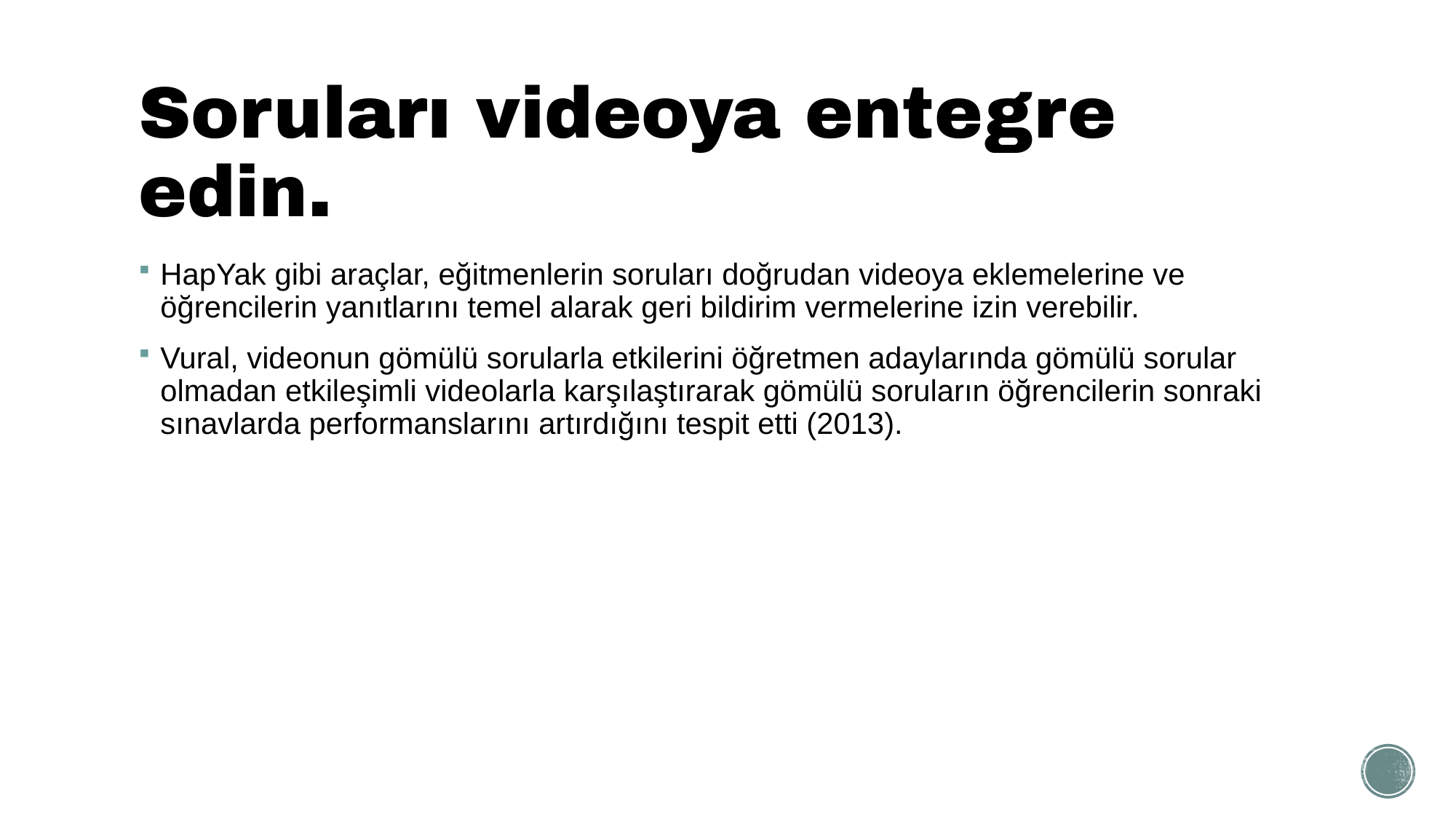

# Soruları videoya entegre edin.
HapYak gibi araçlar, eğitmenlerin soruları doğrudan videoya eklemelerine ve öğrencilerin yanıtlarını temel alarak geri bildirim vermelerine izin verebilir.
Vural, videonun gömülü sorularla etkilerini öğretmen adaylarında gömülü sorular olmadan etkileşimli videolarla karşılaştırarak gömülü soruların öğrencilerin sonraki sınavlarda performanslarını artırdığını tespit etti (2013).